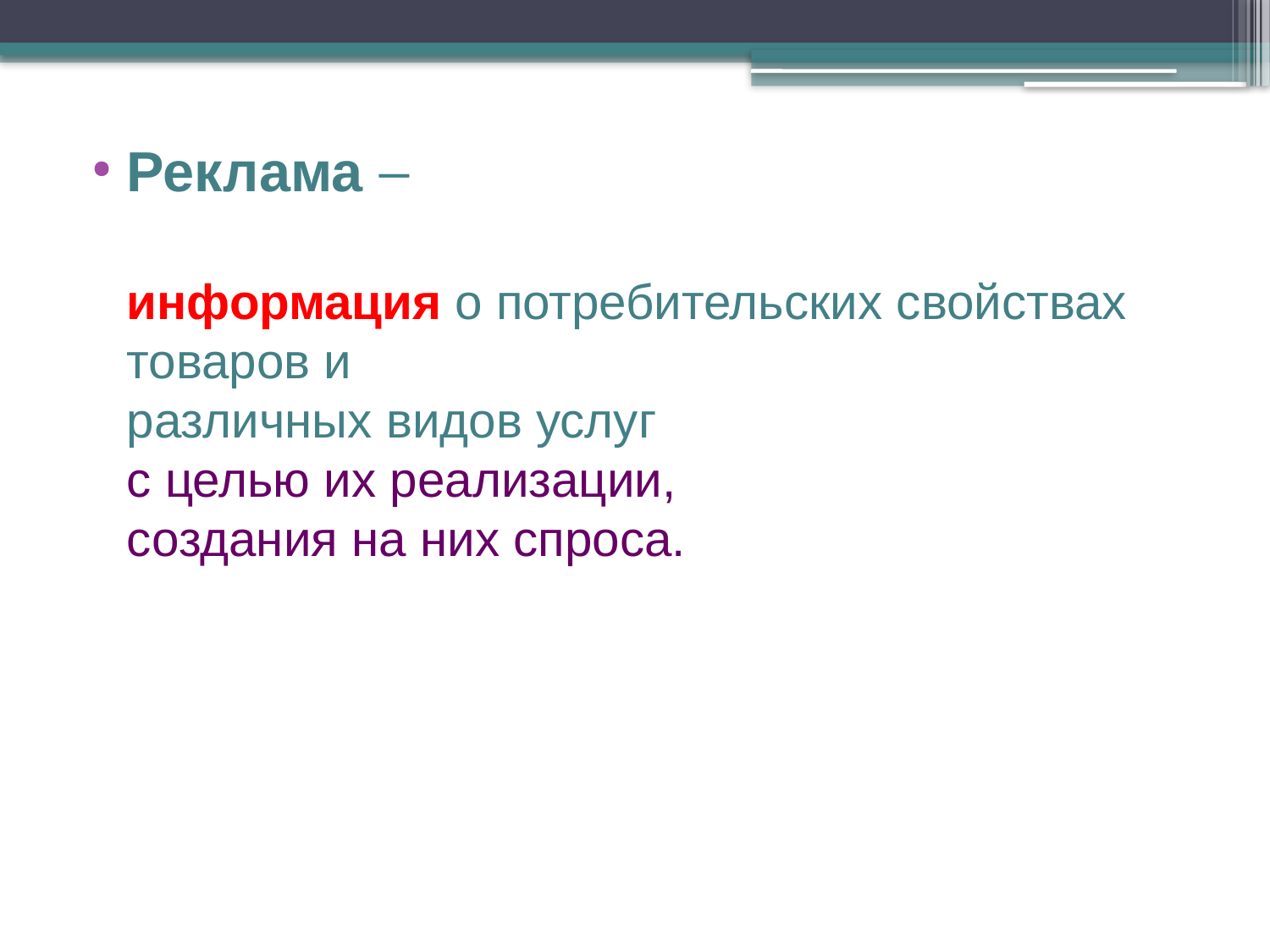

Реклама –
информация о потребительских свойствах товаров и
различных видов услуг
с целью их реализации,
создания на них спроса.